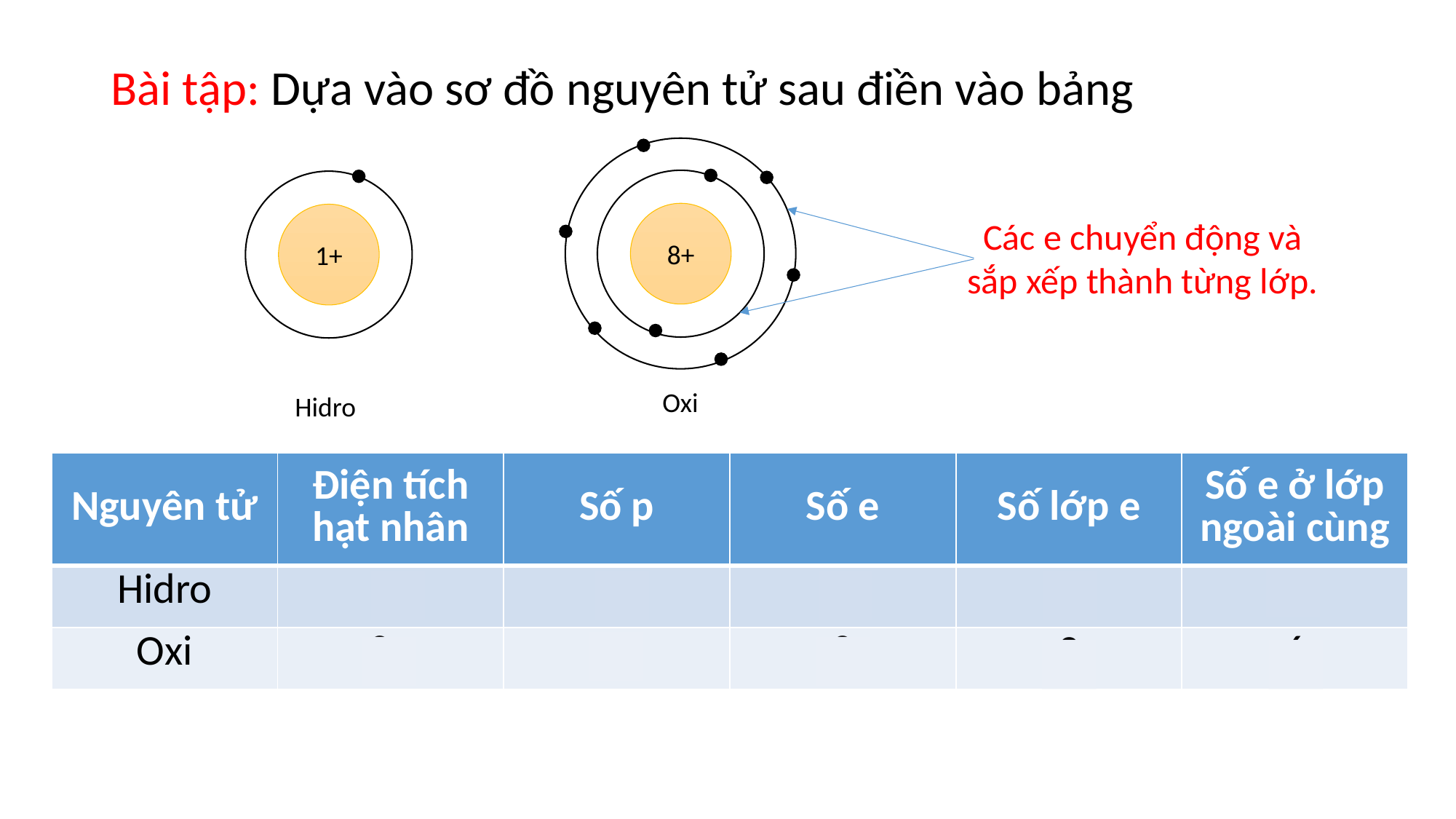

Bài tập: Dựa vào sơ đồ nguyên tử sau điền vào bảng

8+

1+
Các e chuyển động và sắp xếp thành từng lớp.
Oxi
Hidro
| Nguyên tử | Điện tích hạt nhân | Số p | Số e | Số lớp e | Số e ở lớp ngoài cùng |
| --- | --- | --- | --- | --- | --- |
| Hidro | 1+ | 1 | 1 | 1 | 1 |
| Oxi | 8+ | 8 | 8 | 2 | 6 |